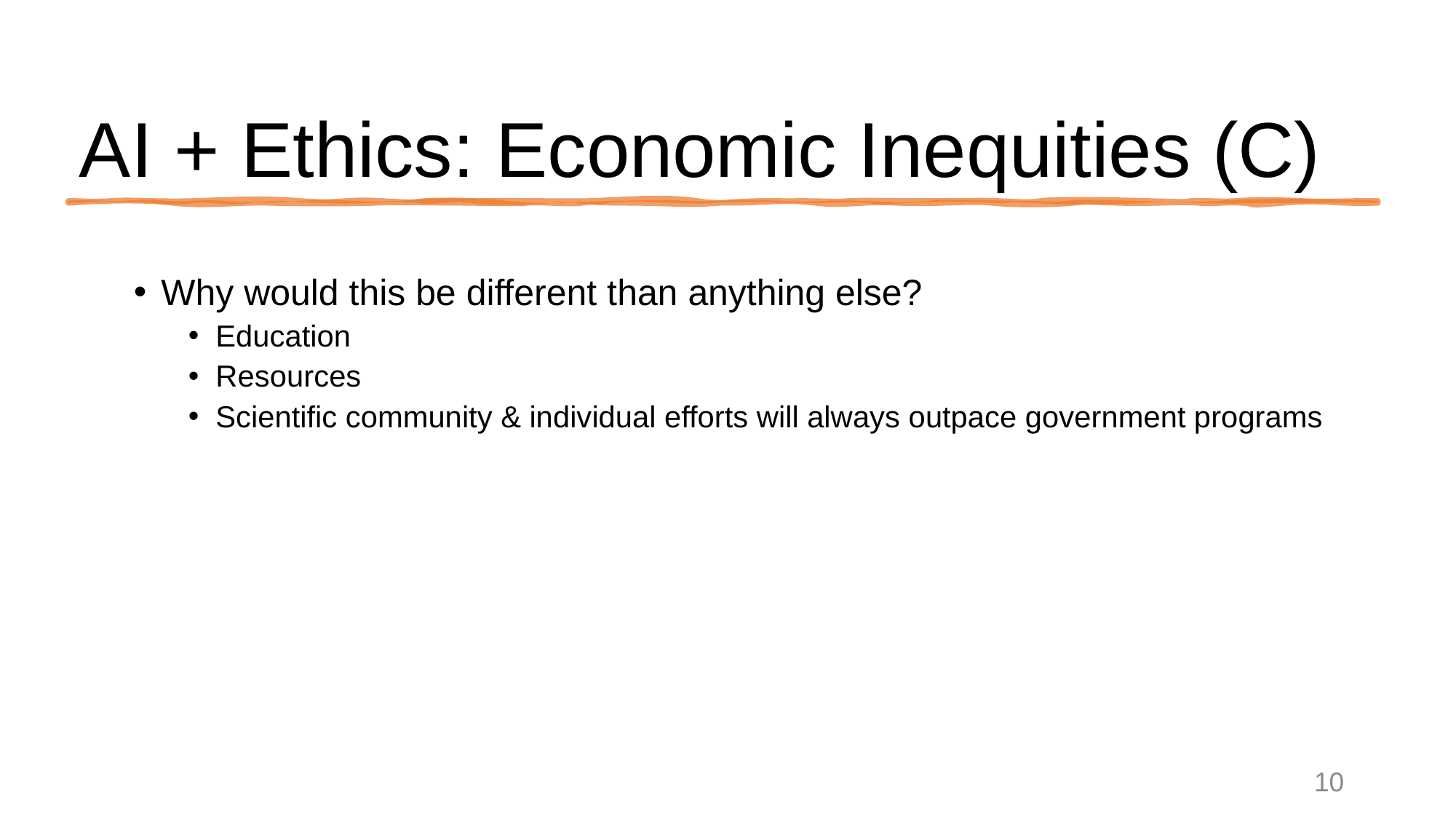

# AI + Ethics: Economic Inequities (C)

Why would this be different than anything else?
Education
Resources
Scientific community & individual efforts will always outpace government programs

10